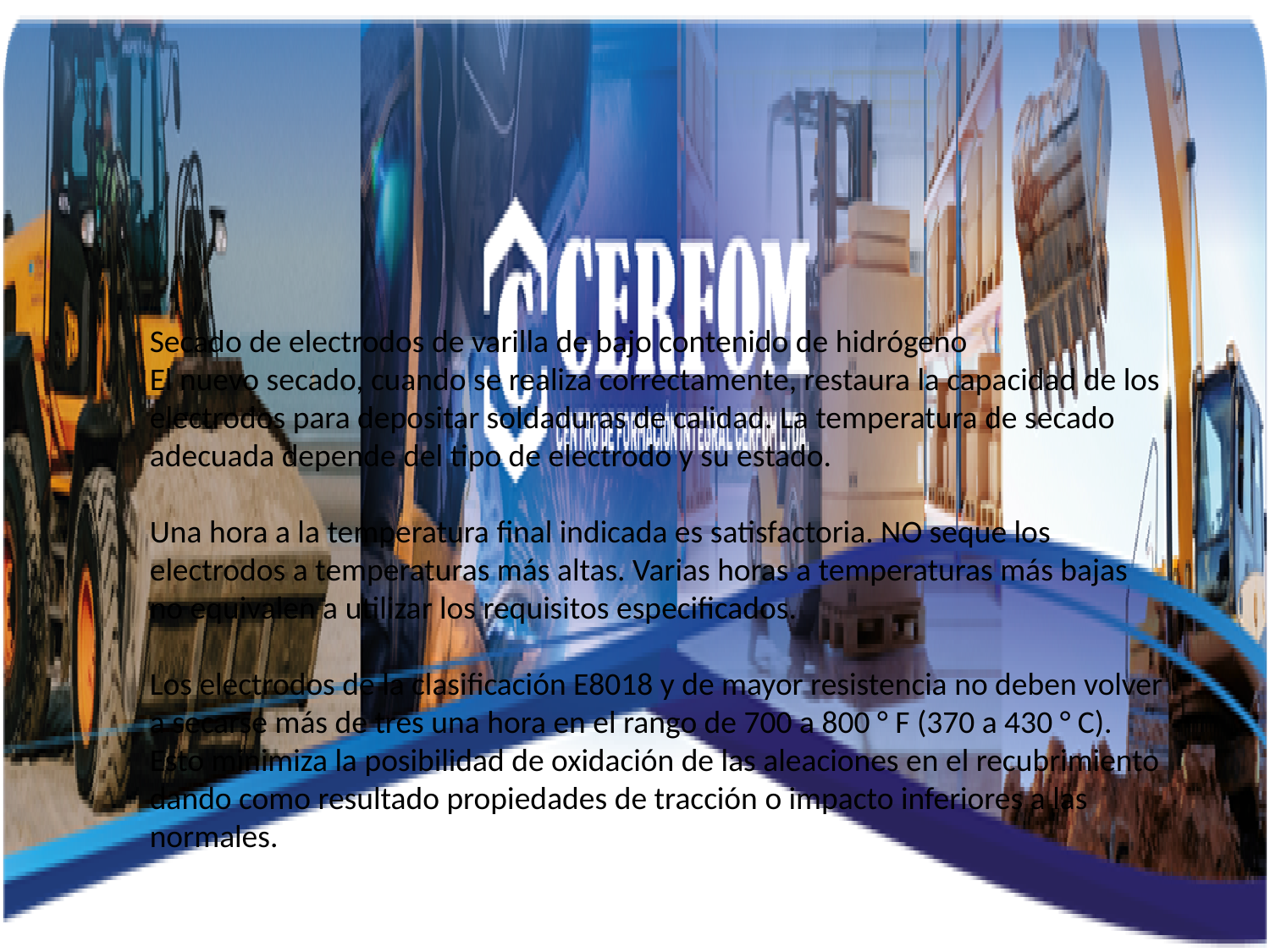

Secado de electrodos de varilla de bajo contenido de hidrógeno
El nuevo secado, cuando se realiza correctamente, restaura la capacidad de los electrodos para depositar soldaduras de calidad. La temperatura de secado adecuada depende del tipo de electrodo y su estado.

Una hora a la temperatura final indicada es satisfactoria. NO seque los electrodos a temperaturas más altas. Varias horas a temperaturas más bajas no equivalen a utilizar los requisitos especificados.

Los electrodos de la clasificación E8018 y de mayor resistencia no deben volver a secarse más de tres una hora en el rango de 700 a 800 ° F (370 a 430 ° C). Esto minimiza la posibilidad de oxidación de las aleaciones en el recubrimiento dando como resultado propiedades de tracción o impacto inferiores a las normales.